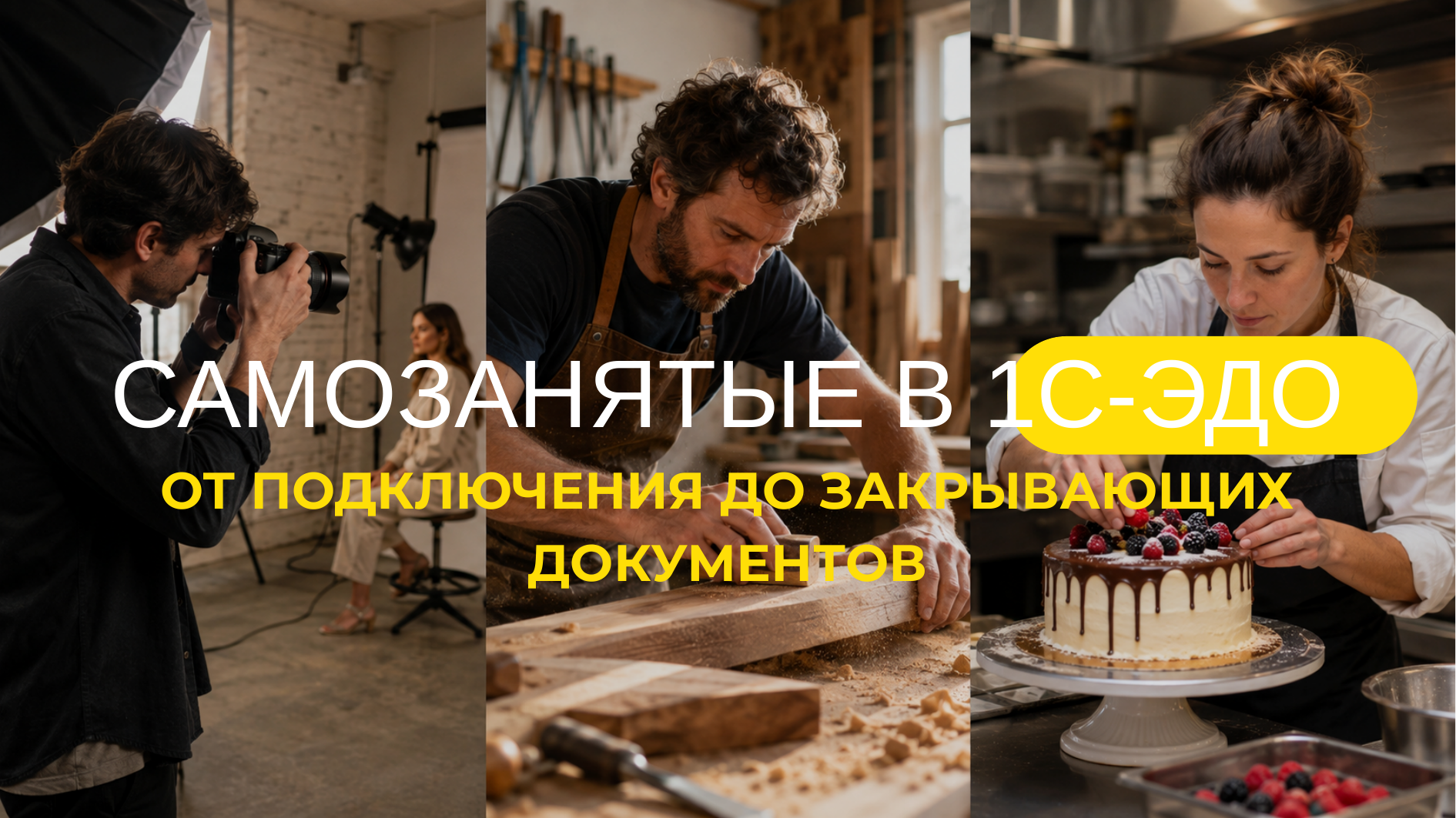

САМОЗАНЯТЫЕ В 1С-ЭДО
ОТ ПОДКЛЮЧЕНИЯ ДО ЗАКРЫВАЮЩИХ ДОКУМЕНТОВ